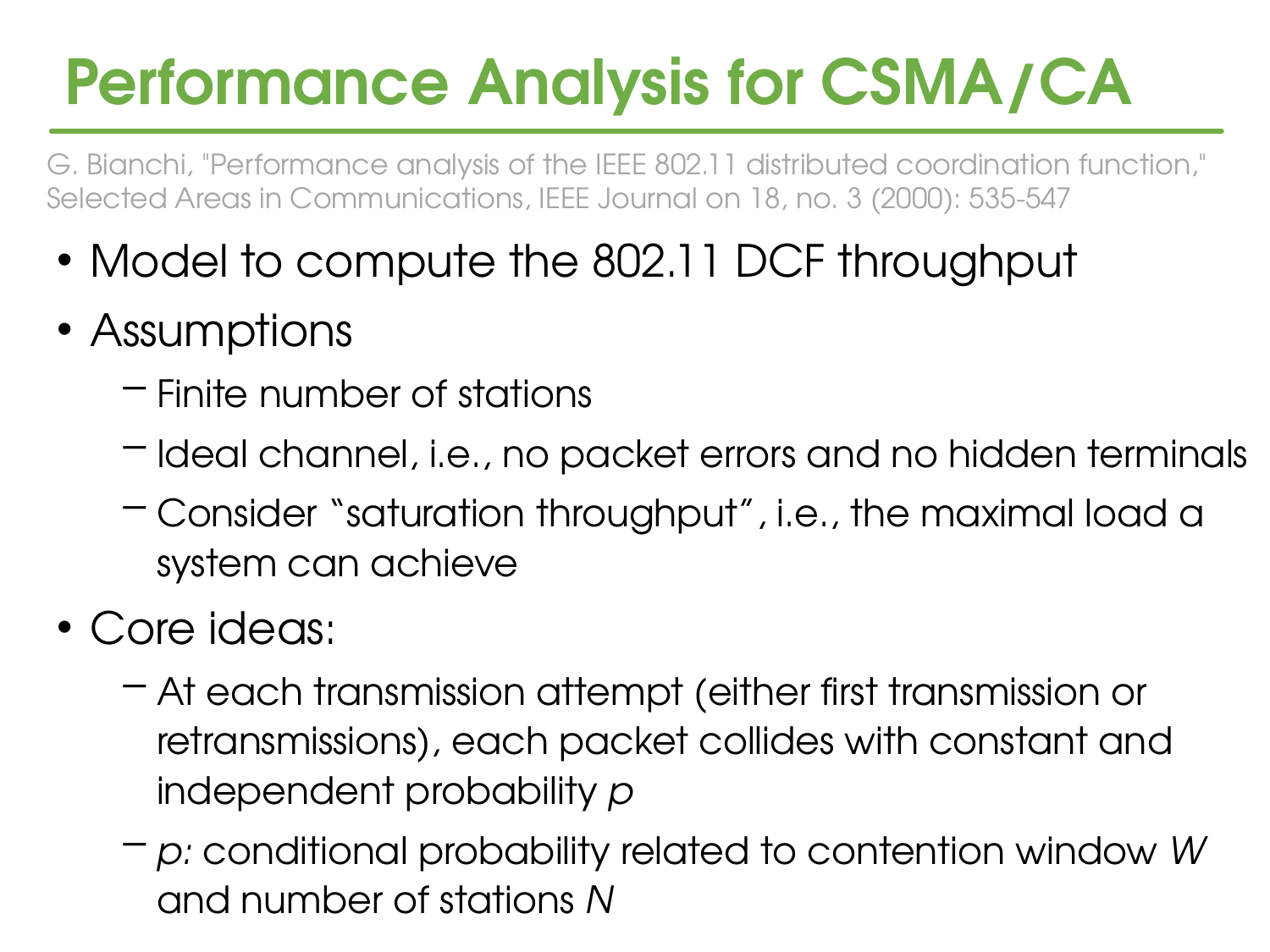

# Performance Analysis for CSMA/CA
G. Bianchi, "Performance analysis of the IEEE 802.11 distributed coordination function," Selected Areas in Communications, IEEE Journal on 18, no. 3 (2000): 535-547
Model to compute the 802.11 DCF throughput
Assumptions
Finite number of stations
Ideal channel, i.e., no packet errors and no hidden terminals
Consider “saturation throughput”, i.e., the maximal load a system can achieve
Core ideas:
At each transmission attempt (either first transmission or retransmissions), each packet collides with constant and independent probability p
p: conditional probability related to contention window W and number of stations N